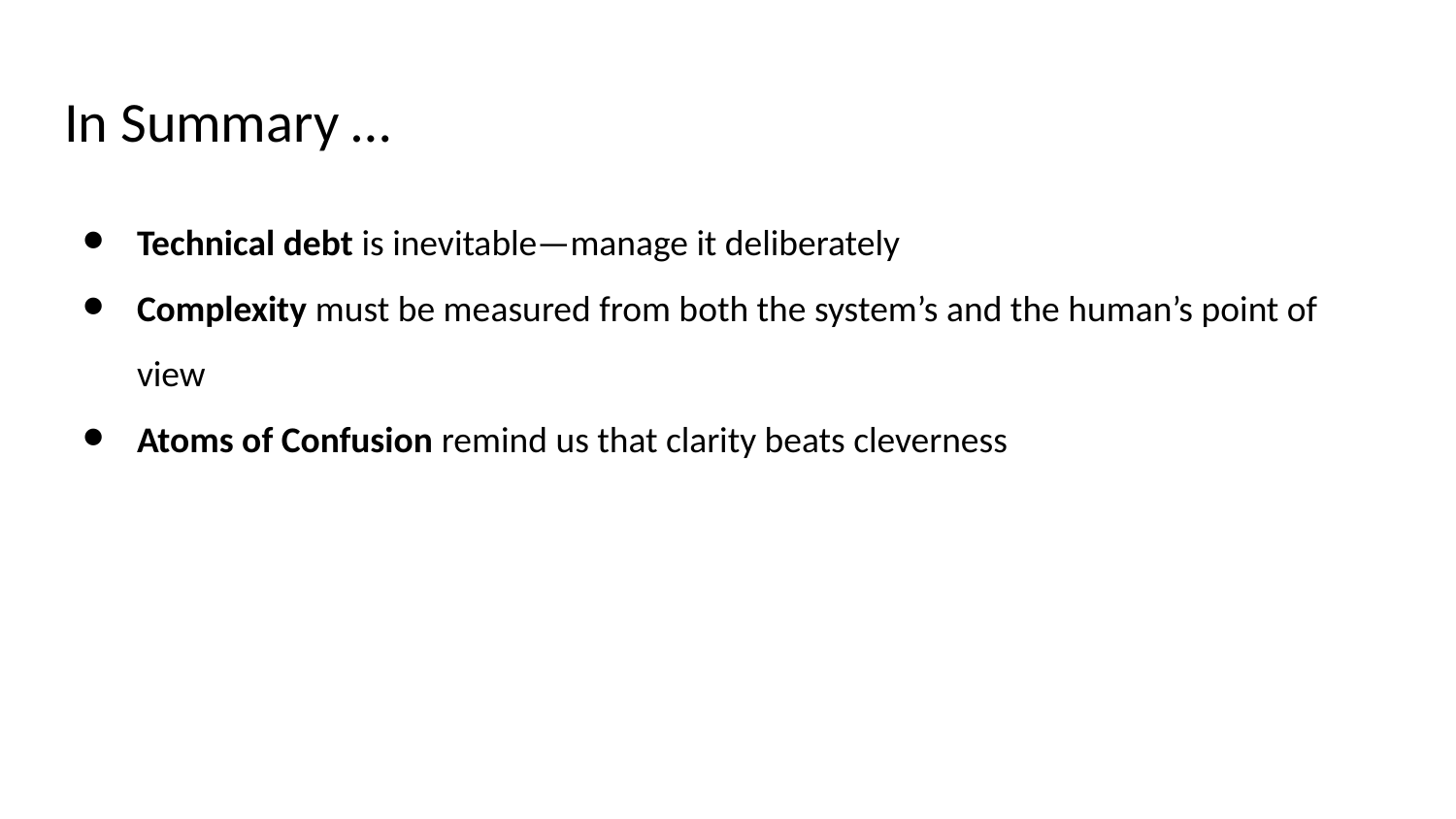

# In Summary …
Technical debt is inevitable—manage it deliberately
Complexity must be measured from both the system’s and the human’s point of view
Atoms of Confusion remind us that clarity beats cleverness